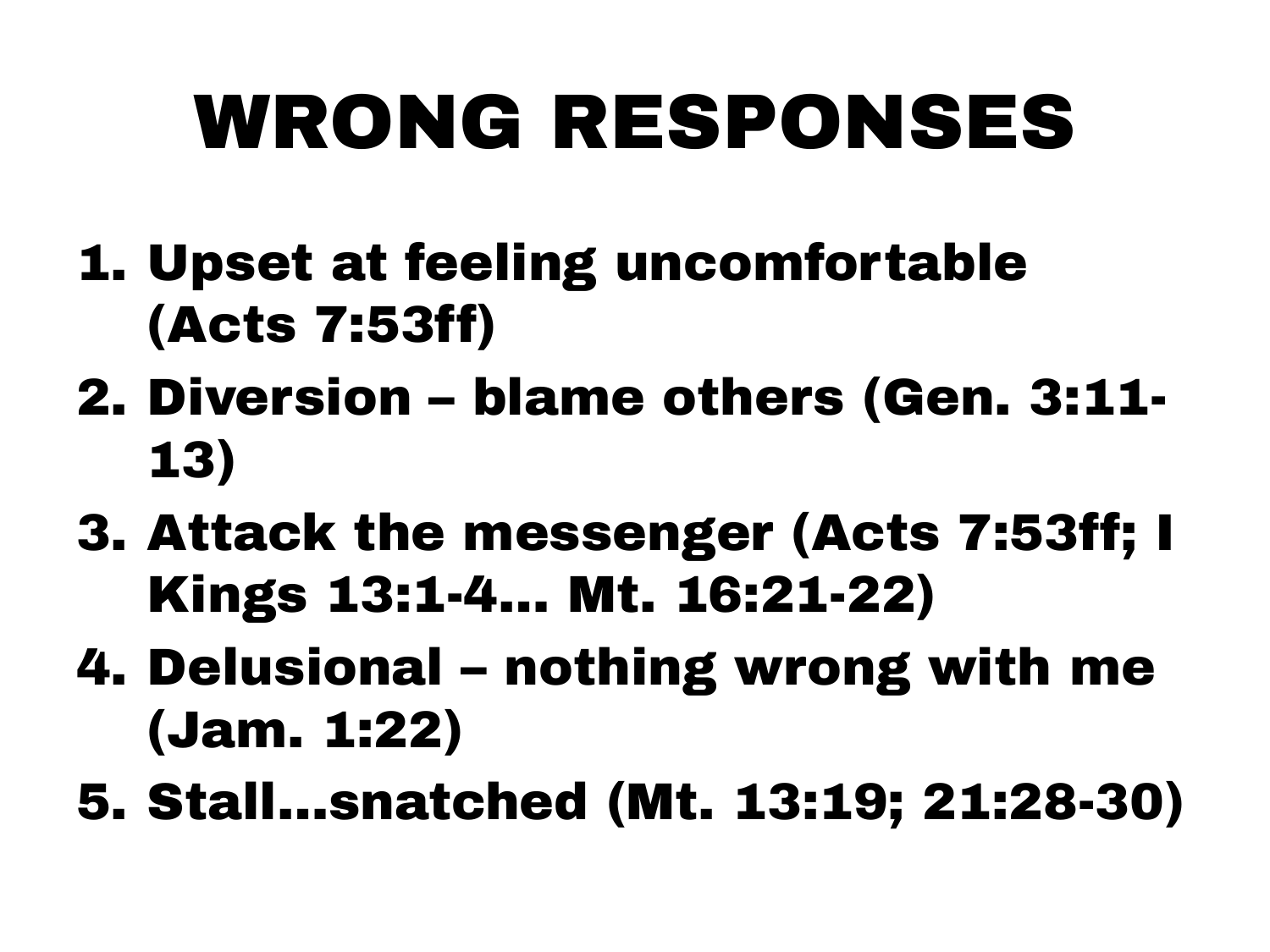

# WRONG RESPONSES
Upset at feeling uncomfortable (Acts 7:53ff)
Diversion – blame others (Gen. 3:11-13)
Attack the messenger (Acts 7:53ff; I Kings 13:1-4… Mt. 16:21-22)
Delusional – nothing wrong with me (Jam. 1:22)
Stall…snatched (Mt. 13:19; 21:28-30)